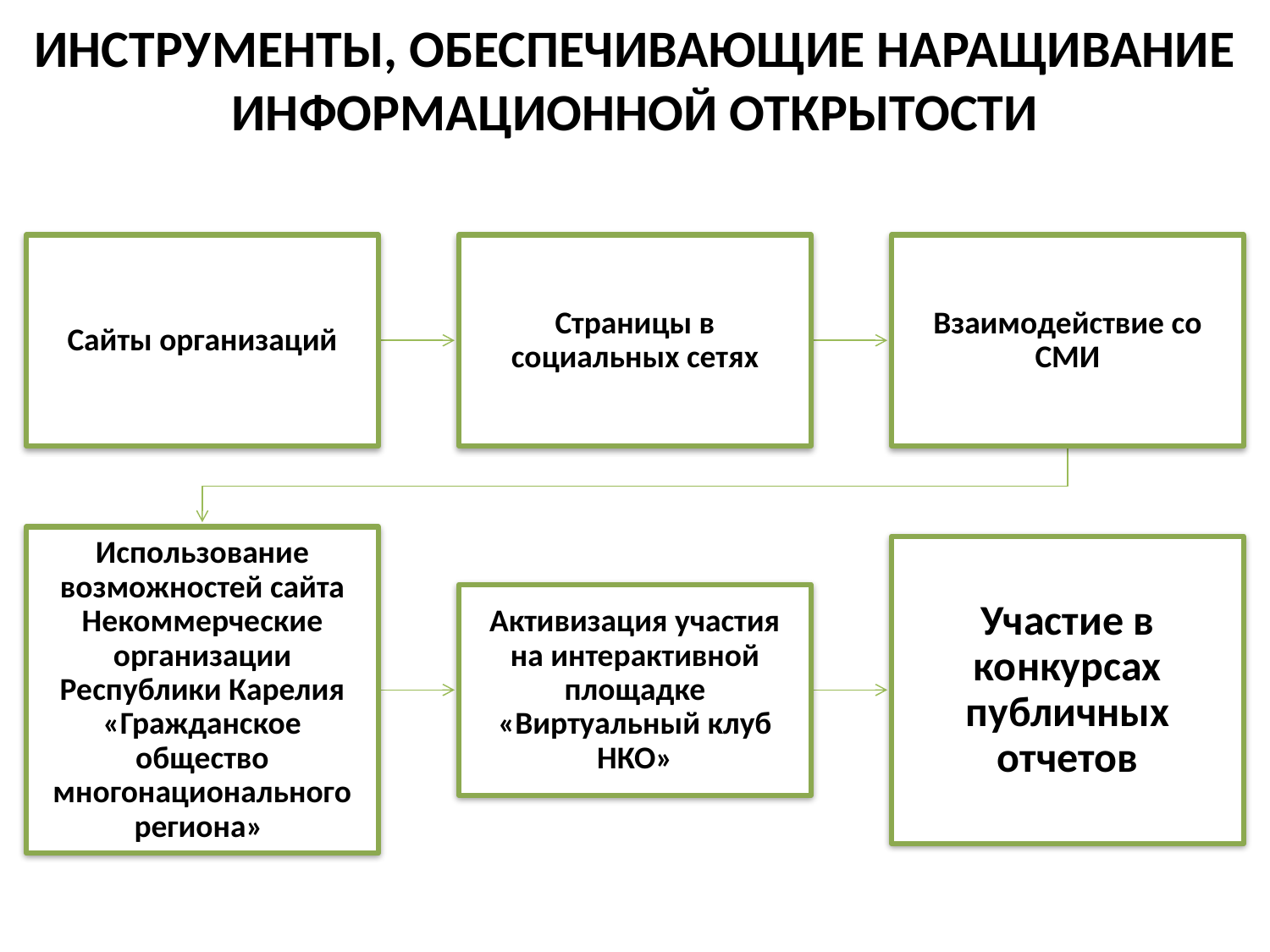

# ИНСТРУМЕНТЫ, ОБЕСПЕЧИВАЮЩИЕ НАРАЩИВАНИЕ ИНФОРМАЦИОННОЙ ОТКРЫТОСТИ

Сайты организаций

Страницы в социальных сетях

Взаимодействие со СМИ

Использование возможностей сайта Некоммерческие организации
Республики Карелия «Гражданское общество многонационального региона»

Активизация участия на интерактивной площадке «Виртуальный клуб НКО»
Участие в конкурсах публичных отчетов